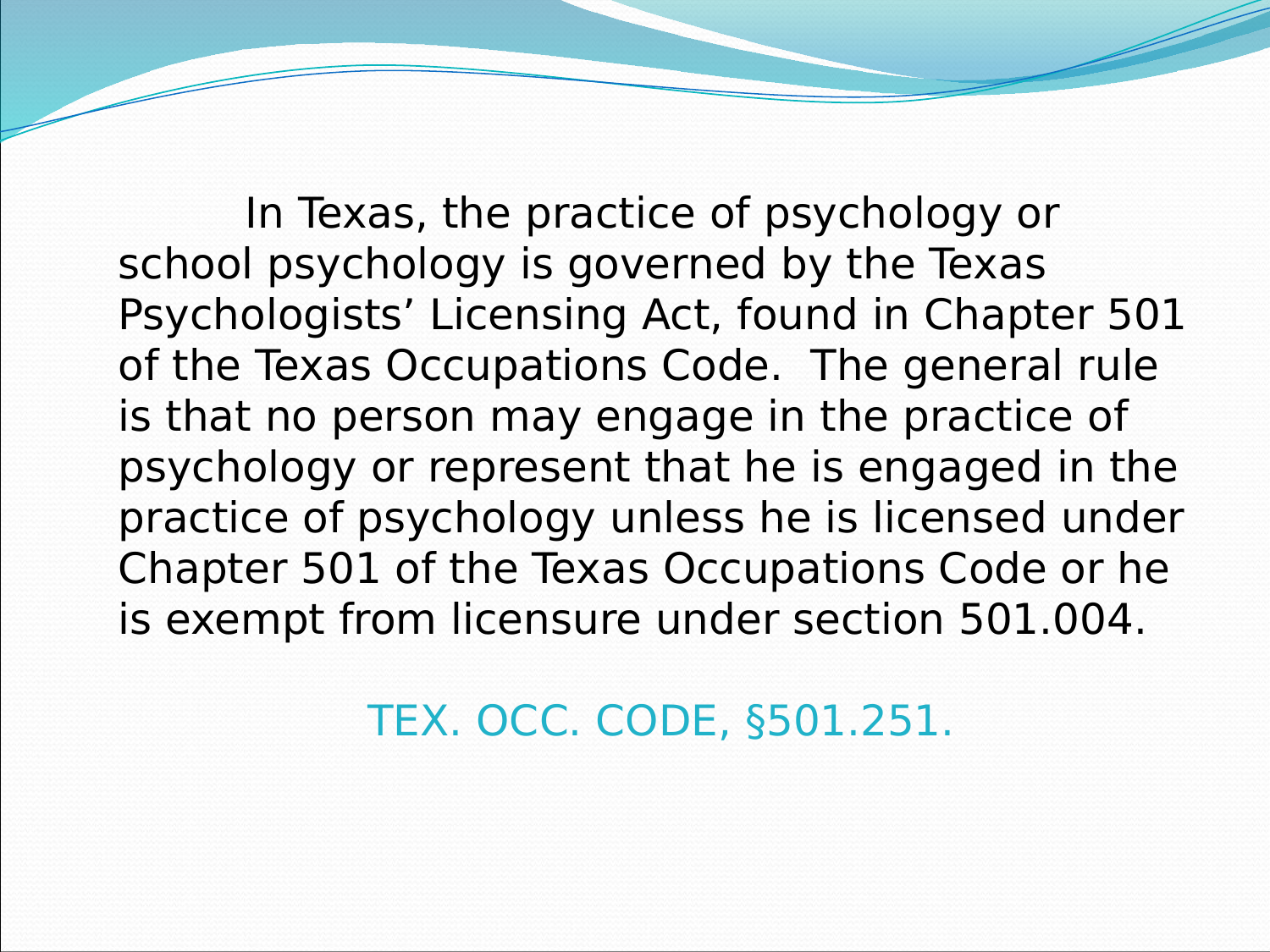

In Texas, the practice of psychology or school psychology is governed by the Texas Psychologists’ Licensing Act, found in Chapter 501 of the Texas Occupations Code.  The general rule is that no person may engage in the practice of psychology or represent that he is engaged in the practice of psychology unless he is licensed under Chapter 501 of the Texas Occupations Code or he is exempt from licensure under section 501.004.

Tex. Occ. Code, §501.251.